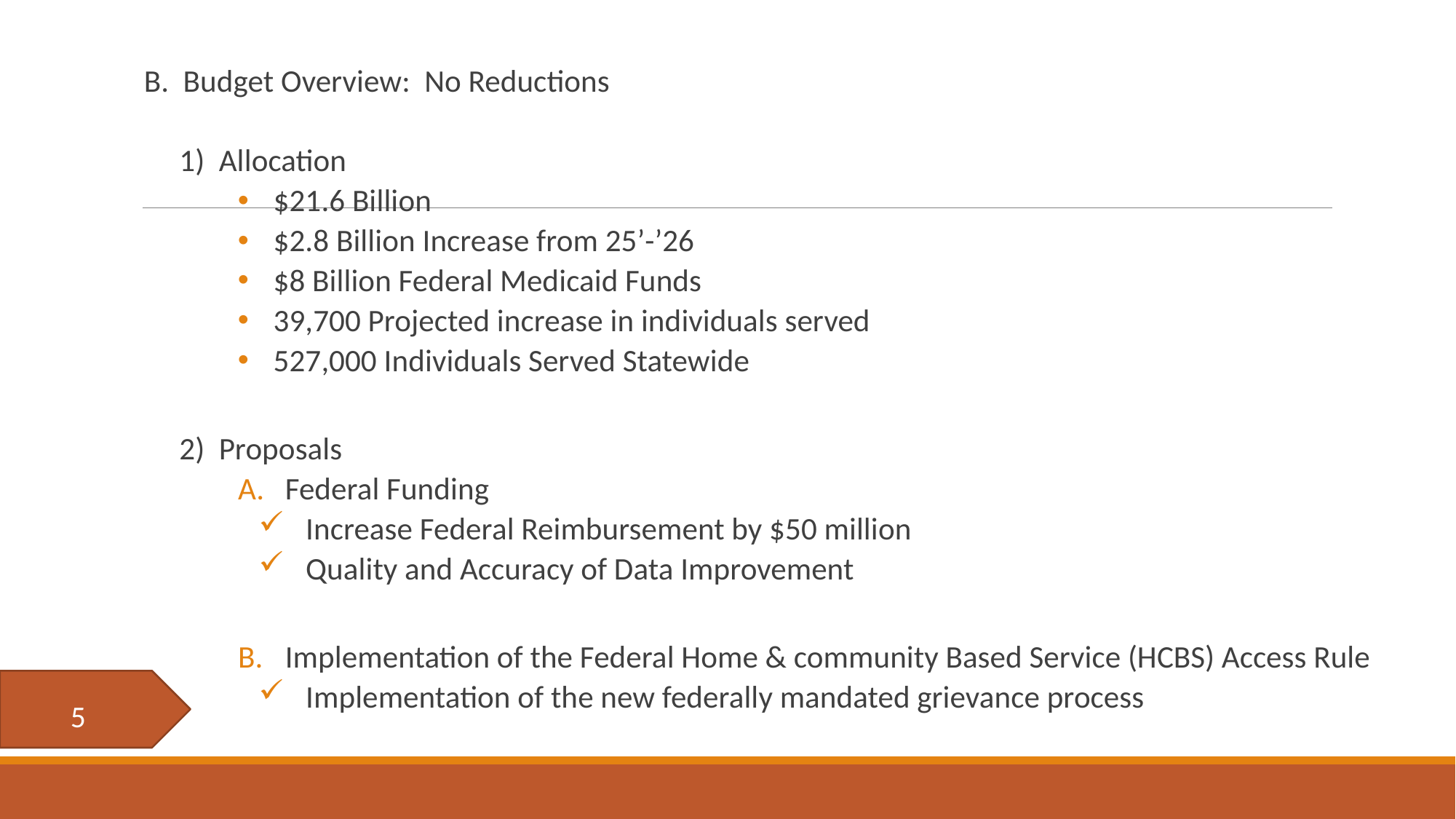

B.  Budget Overview:  No Reductions

1)  Allocation
$21.6 Billion
$2.8 Billion Increase from 25’-’26
$8 Billion Federal Medicaid Funds
39,700 Projected increase in individuals served
527,000 Individuals Served Statewide

2)  Proposals
Federal Funding
Increase Federal Reimbursement by $50 million
Quality and Accuracy of Data Improvement

Implementation of the Federal Home & community Based Service (HCBS) Access Rule
Implementation of the new federally mandated grievance process

5